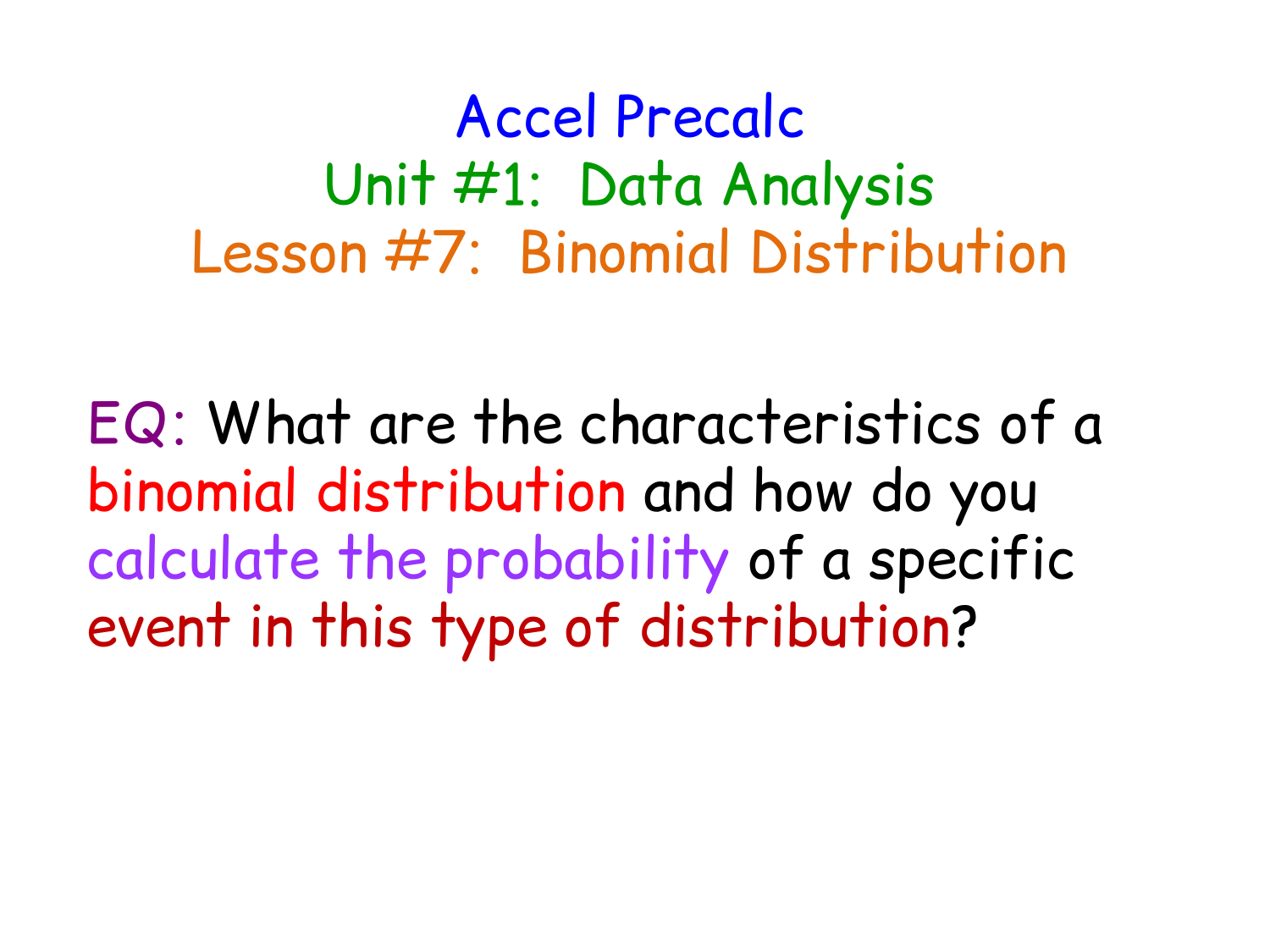

Accel Precalc
Unit #1:  Data Analysis
Lesson #7:  Binomial Distribution
EQ: What are the characteristics of a
binomial distribution and how do you calculate the probability of a specific event in this type of distribution?